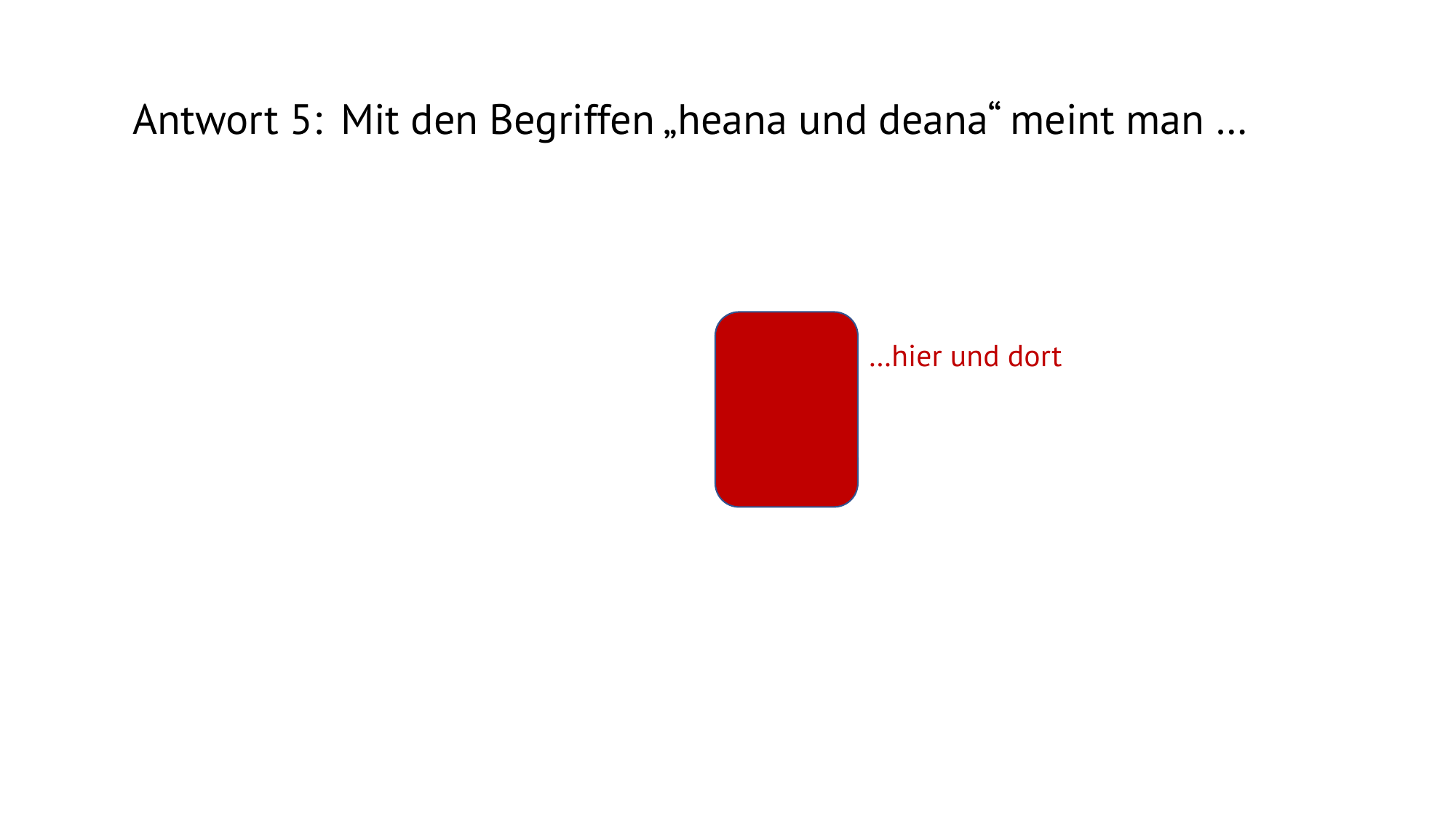

Antwort 5:  Mit den Begriffen „heana und deana“ meint man …

…hier und dort